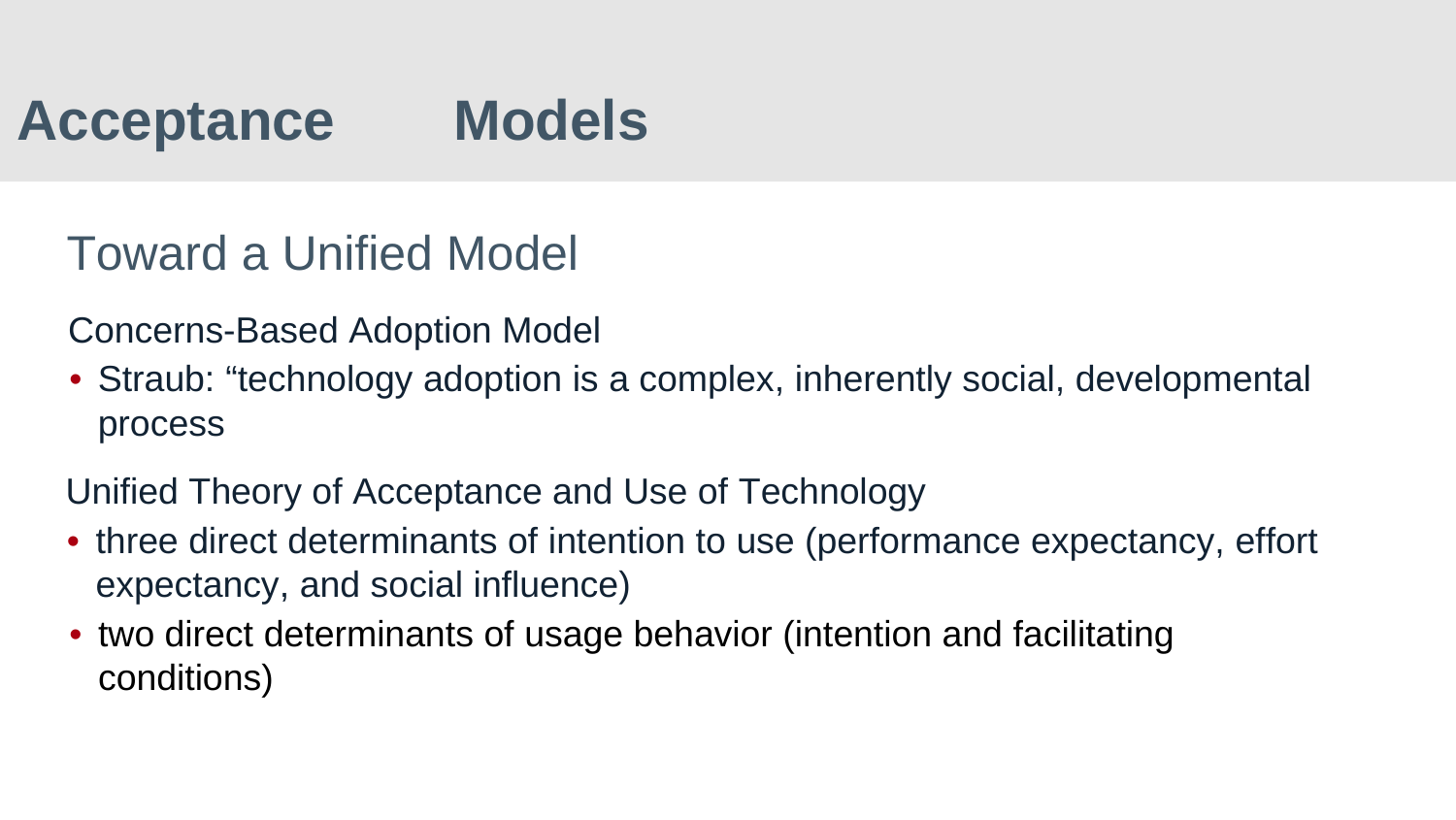

Acceptance 	Models
Toward a Unified Model
Concerns-Based Adoption Model
•Straub: “technology adoption is a complex, inherently social, developmental
process
Unified Theory of Acceptance and Use of Technology
•three direct determinants of intention to use (performance expectancy, effort
expectancy, and social influence)
•two direct determinants of usage behavior (intention and facilitating
conditions)